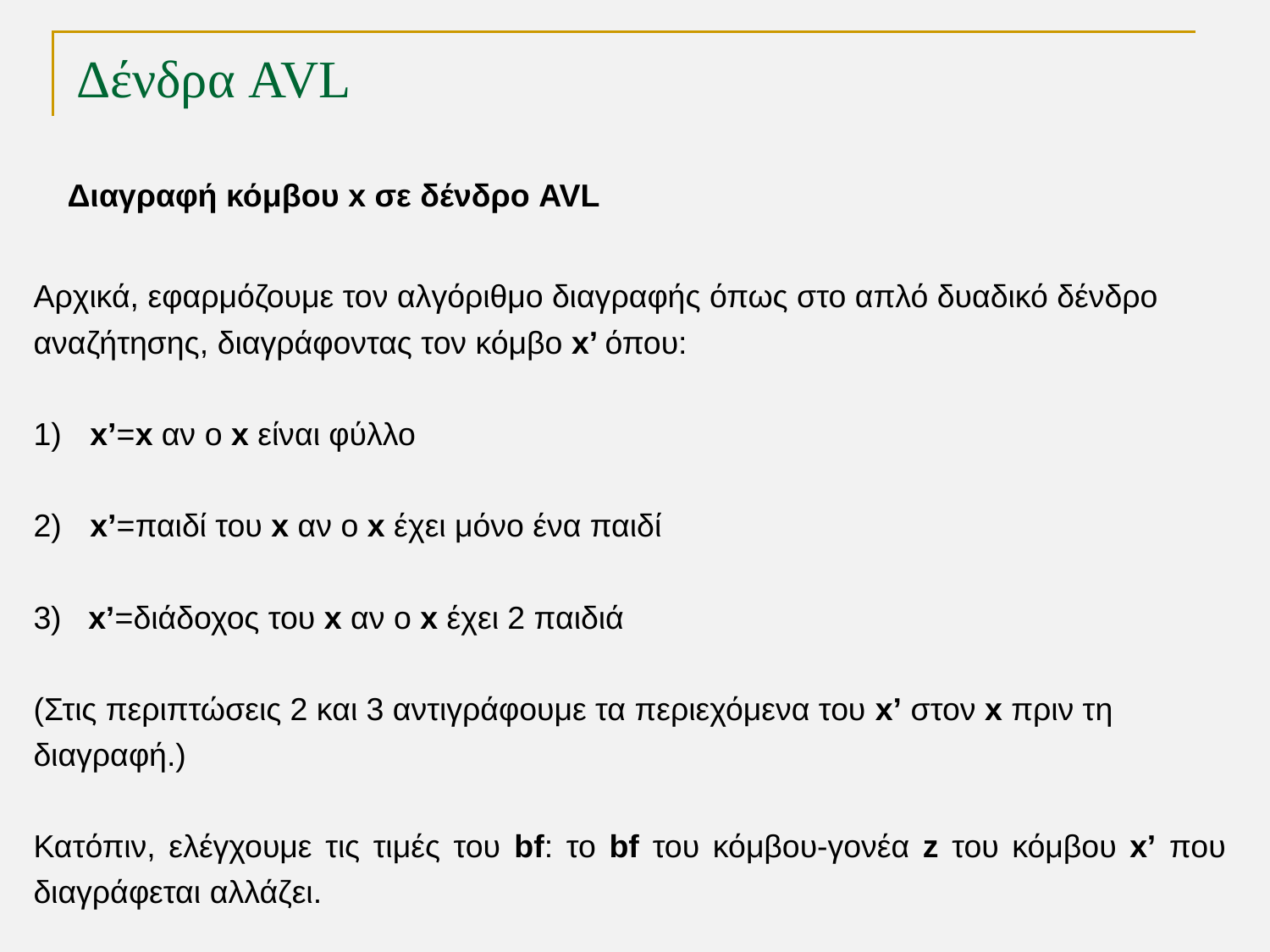

# Δένδρα AVL
Διαγραφή κόμβου x σε δένδρο AVL
Αρχικά, εφαρμόζουμε τον αλγόριθμο διαγραφής όπως στο απλό δυαδικό δένδρο αναζήτησης, διαγράφοντας τον κόμβο x’ όπου:

 x’=x αν o x είναι φύλλο

 x’=παιδί του x αν o x έχει μόνο ένα παιδί

3)   x’=διάδοχος του x αν ο x έχει 2 παιδιά

(Στις περιπτώσεις 2 και 3 αντιγράφουμε τα περιεχόμενα του x’ στον x πριν τη διαγραφή.)

Κατόπιν, ελέγχουμε τις τιμές του bf: το bf του κόμβου-γονέα z του κόμβου x’ που διαγράφεται αλλάζει.